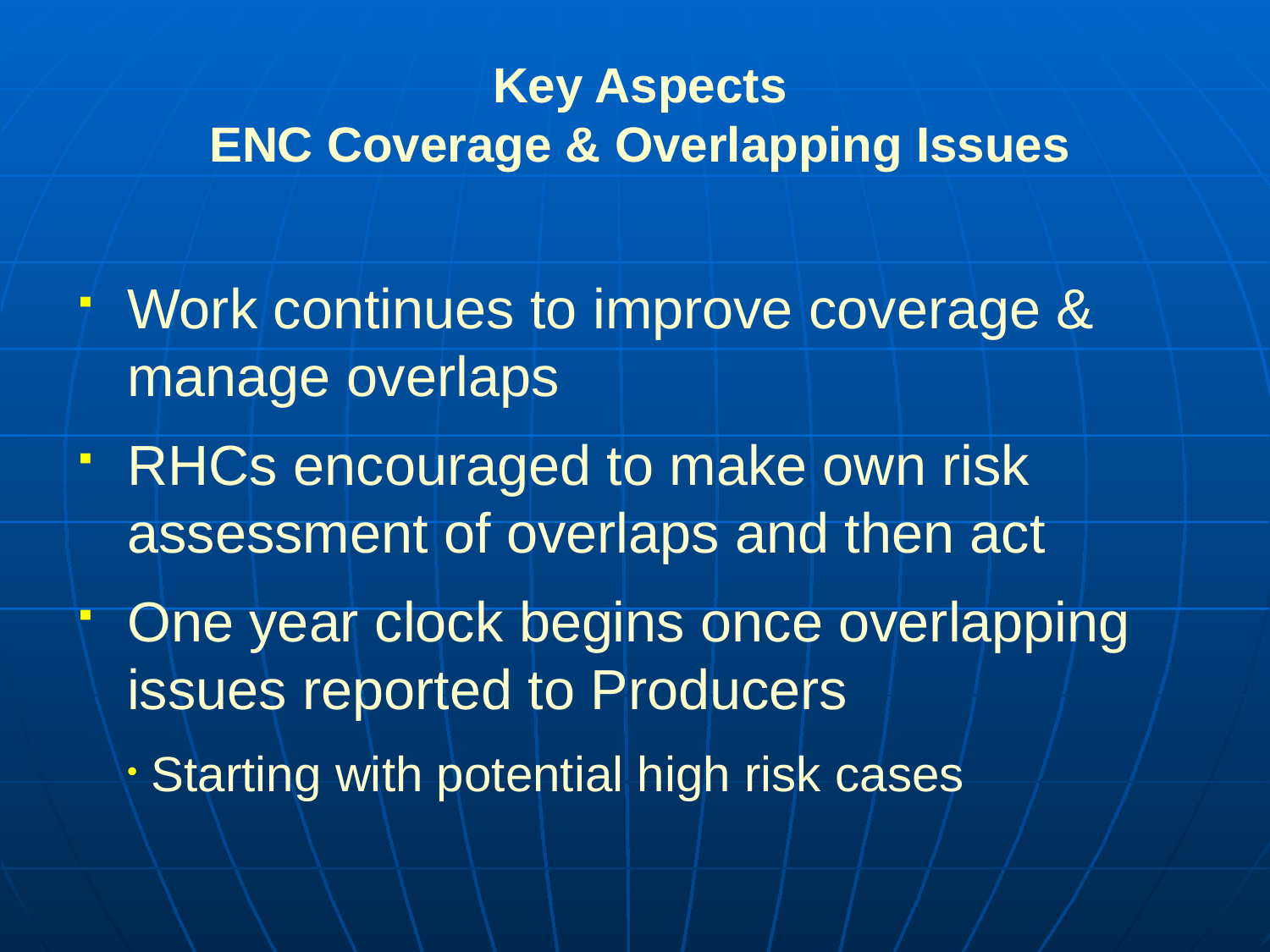

Key Aspects
ENC Coverage & Overlapping Issues
Work continues to improve coverage & manage overlaps
RHCs encouraged to make own risk assessment of overlaps and then act
One year clock begins once overlapping issues reported to Producers
Starting with potential high risk cases